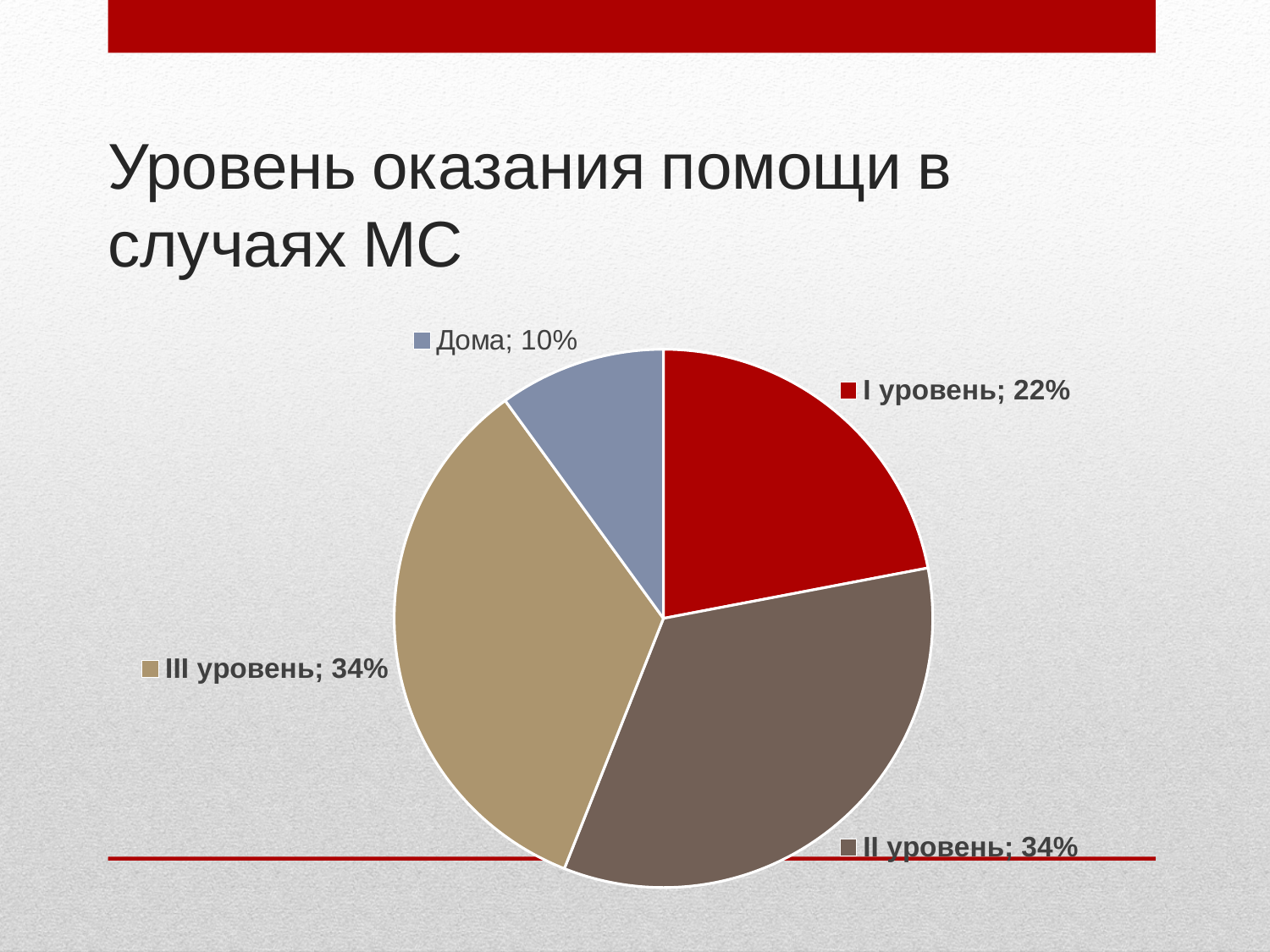

# Уровень оказания помощи в случаях МС

### Chart

| Category | Столбец1 |
|---|---|
| I уровень | 0.22 |
| II уровень | 0.34 |
| III уровень | 0.34 |
| дома | 0.1 |